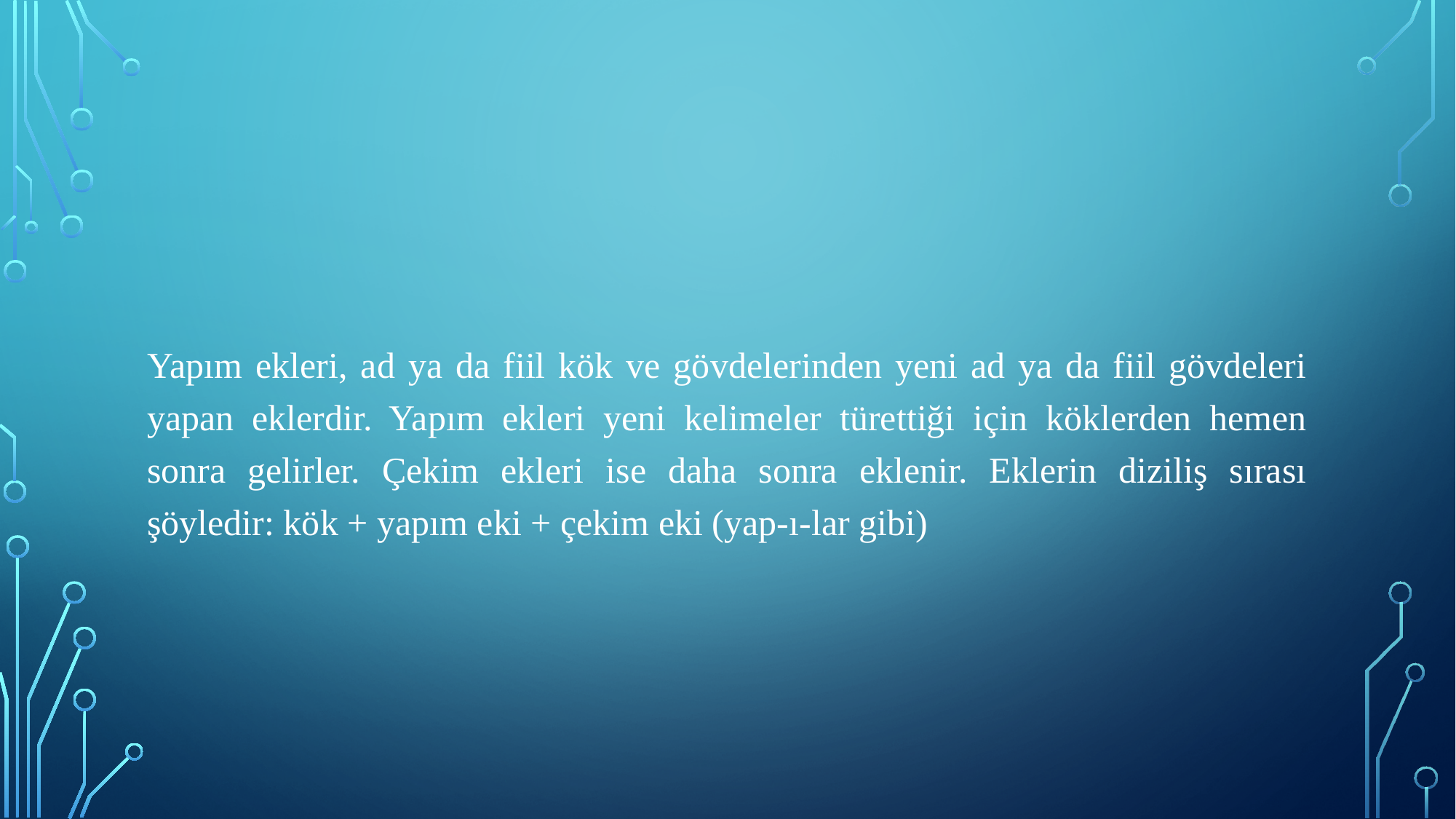

Yapım ekleri, ad ya da fiil kök ve gövdelerinden yeni ad ya da fiil gövdeleri yapan eklerdir. Yapım ekleri yeni kelimeler türettiği için köklerden hemen sonra gelirler. Çekim ekleri ise daha sonra eklenir. Eklerin diziliş sırası şöyledir: kök + yapım eki + çekim eki (yap-ı-lar gibi)